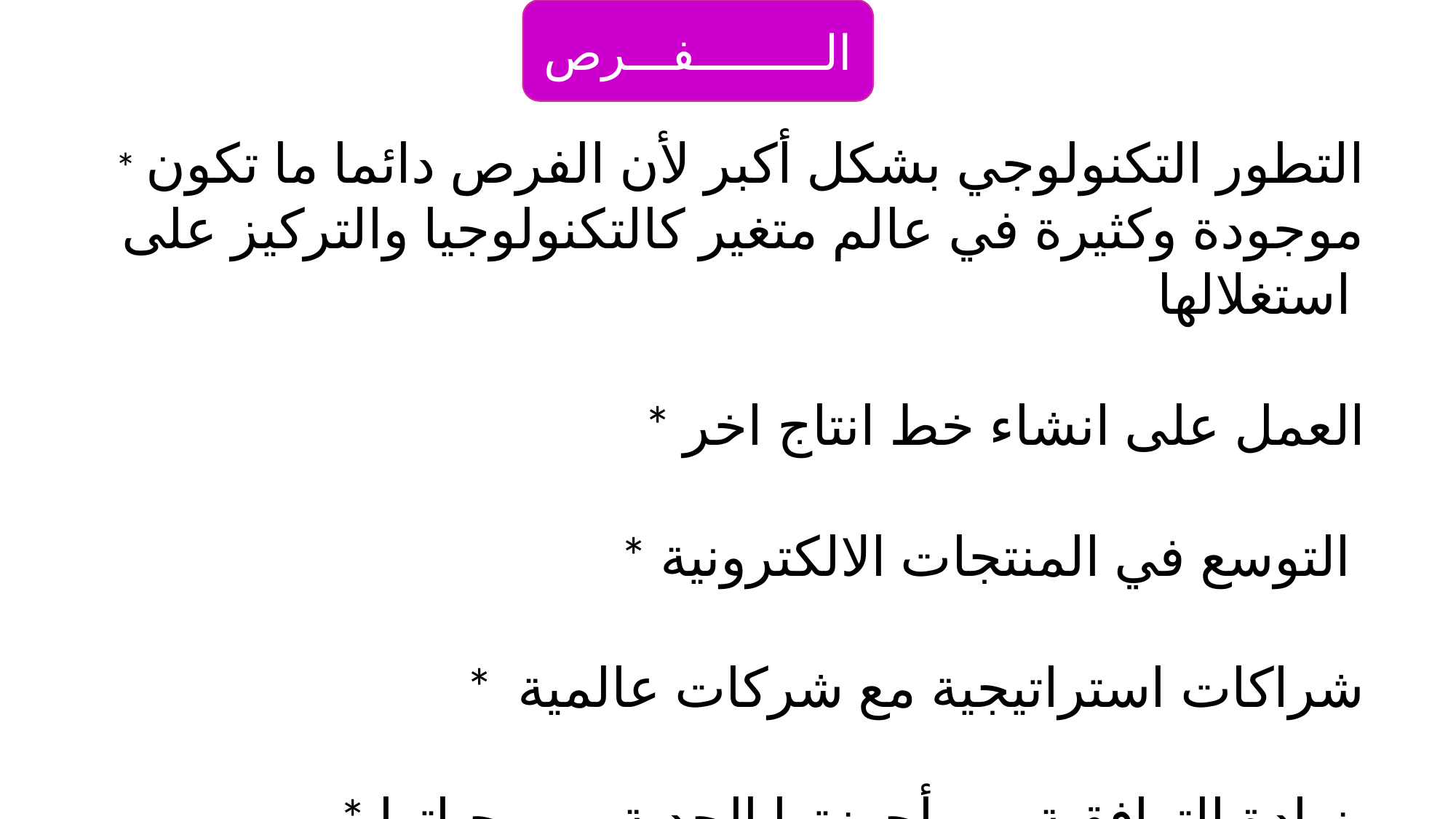

الـــــــــفـــرص

 * التطور التكنولوجي بشكل أكبر لأن الفرص دائما ما تكون موجودة وكثيرة في عالم متغير كالتكنولوجيا والتركيز على استغلالها

 * العمل على انشاء خط انتاج اخر

 * التوسع في المنتجات الالكترونية

 *  شراكات استراتيجية مع شركات عالمية

 * زيادة التوافقية بين أجهزتها الجدية وبرمجياتها